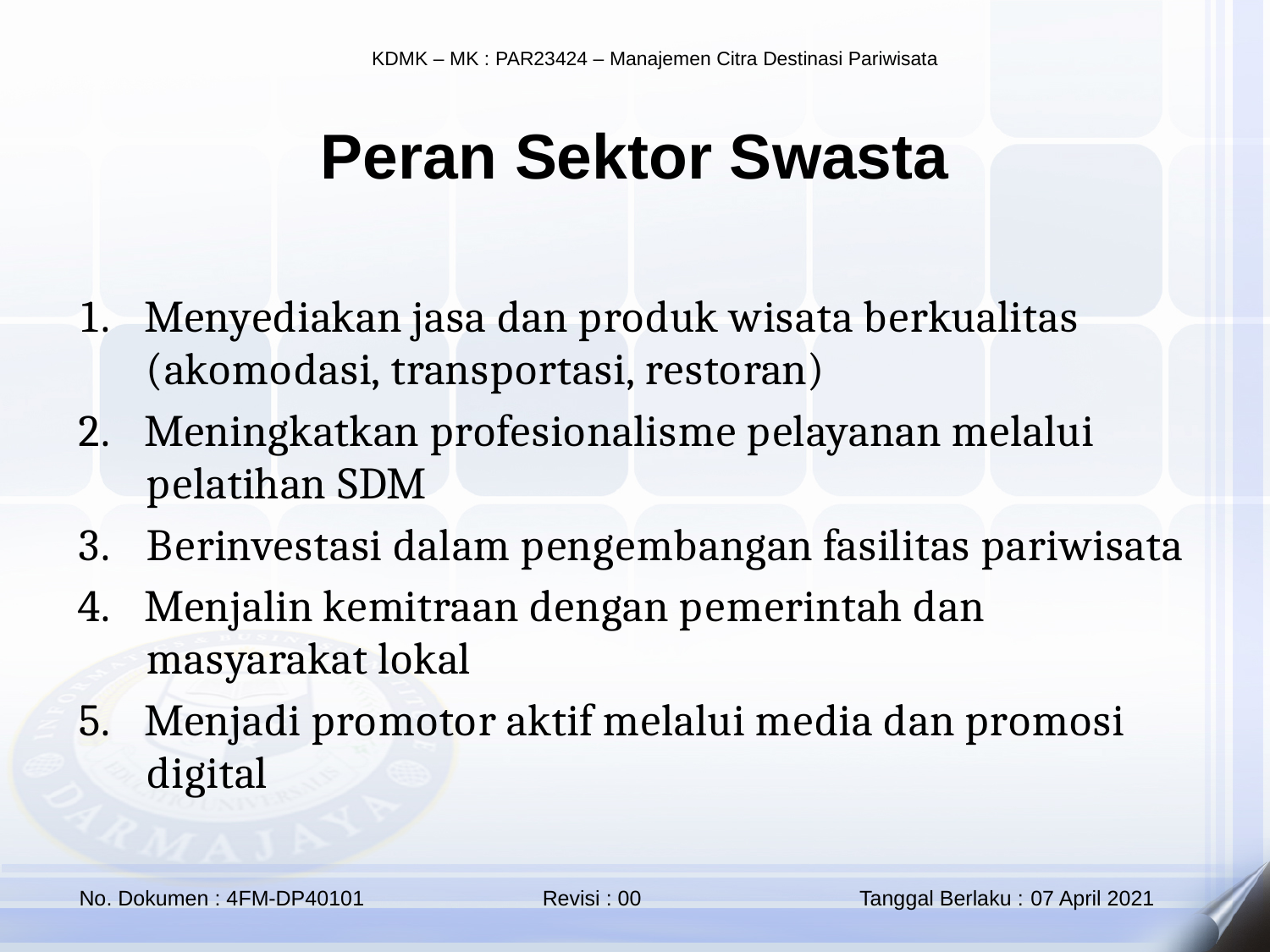

Peran Sektor Swasta

Menyediakan jasa dan produk wisata berkualitas (akomodasi, transportasi, restoran)
Meningkatkan profesionalisme pelayanan melalui pelatihan SDM
Berinvestasi dalam pengembangan fasilitas pariwisata
Menjalin kemitraan dengan pemerintah dan masyarakat lokal
Menjadi promotor aktif melalui media dan promosi digital